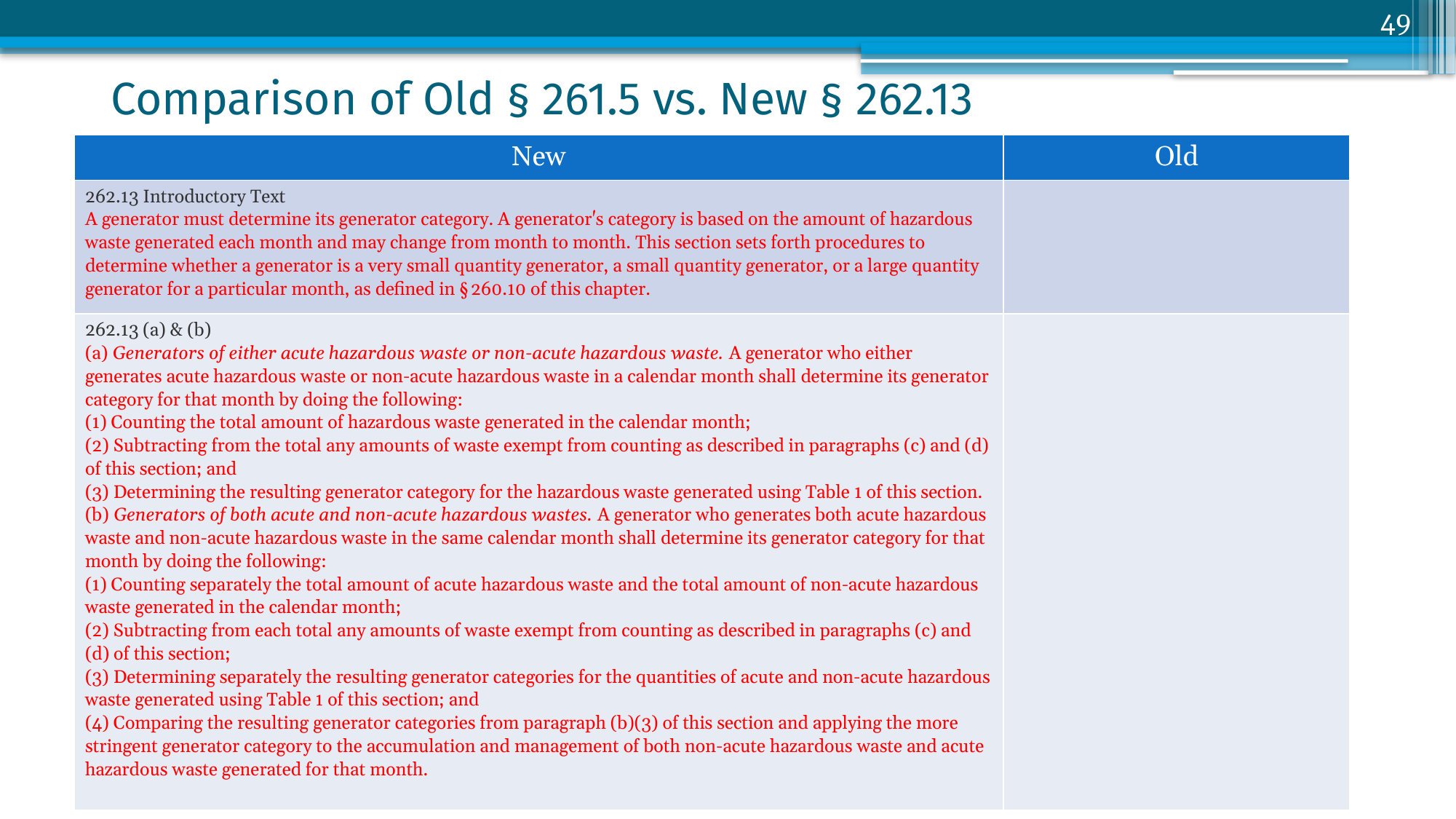

49
# Comparison of Old § 261.5 vs. New § 262.13
| New | Old |
| --- | --- |
| 262.13 Introductory Text A generator must determine its generator category. A generator's category is based on the amount of hazardous waste generated each month and may change from month to month. This section sets forth procedures to determine whether a generator is a very small quantity generator, a small quantity generator, or a large quantity generator for a particular month, as defined in § 260.10 of this chapter. |  |
| 262.13 (a) & (b) (a) Generators of either acute hazardous waste or non-acute hazardous waste. A generator who either generates acute hazardous waste or non-acute hazardous waste in a calendar month shall determine its generator category for that month by doing the following: (1) Counting the total amount of hazardous waste generated in the calendar month; (2) Subtracting from the total any amounts of waste exempt from counting as described in paragraphs (c) and (d) of this section; and (3) Determining the resulting generator category for the hazardous waste generated using Table 1 of this section. (b) Generators of both acute and non-acute hazardous wastes. A generator who generates both acute hazardous waste and non-acute hazardous waste in the same calendar month shall determine its generator category for that month by doing the following: (1) Counting separately the total amount of acute hazardous waste and the total amount of non-acute hazardous waste generated in the calendar month; (2) Subtracting from each total any amounts of waste exempt from counting as described in paragraphs (c) and (d) of this section; (3) Determining separately the resulting generator categories for the quantities of acute and non-acute hazardous waste generated using Table 1 of this section; and (4) Comparing the resulting generator categories from paragraph (b)(3) of this section and applying the more stringent generator category to the accumulation and management of both non-acute hazardous waste and acute hazardous waste generated for that month. |  |